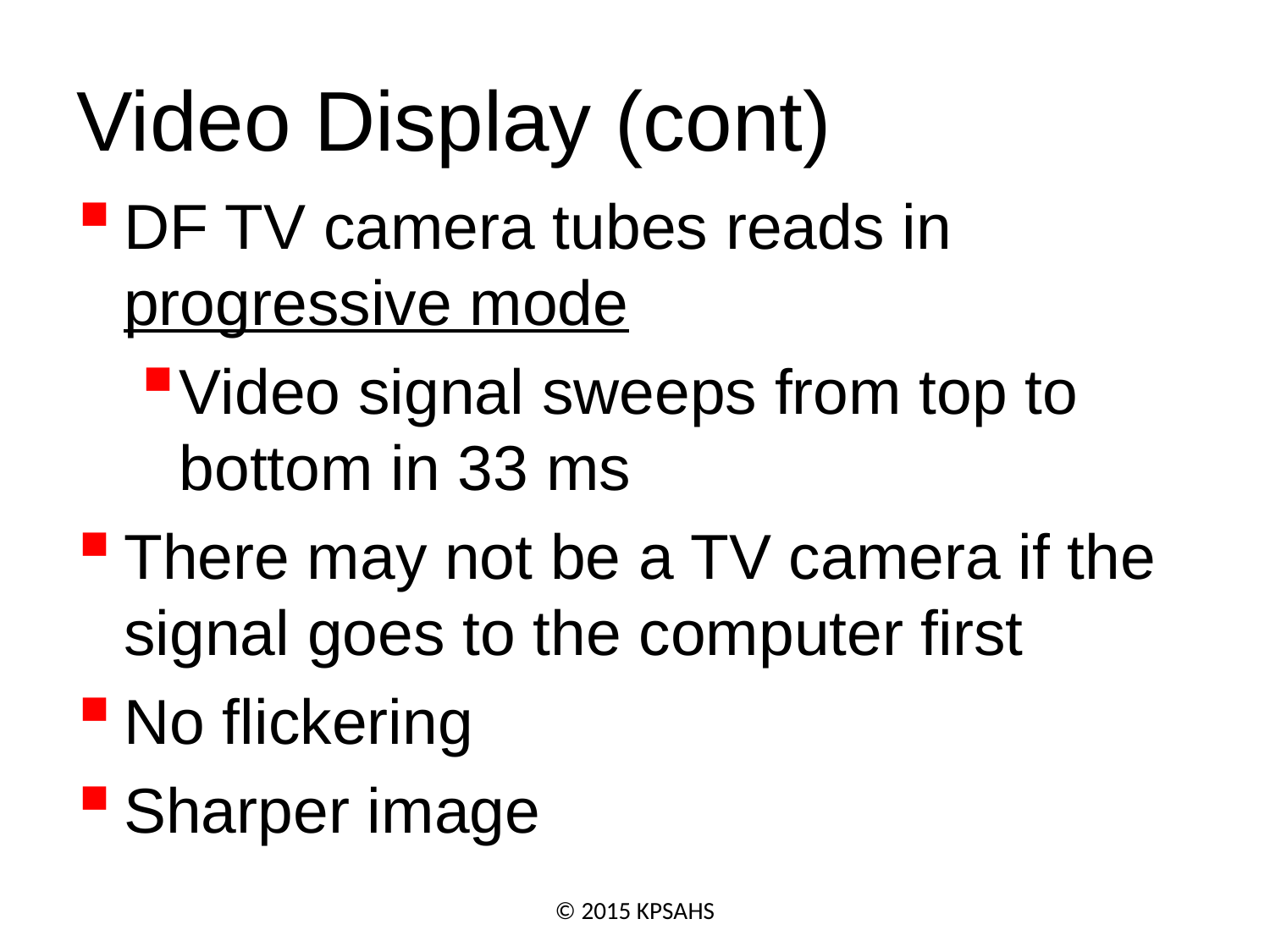

# Video Display (cont)
DF TV camera tubes reads in progressive mode
Video signal sweeps from top to bottom in 33 ms
There may not be a TV camera if the signal goes to the computer first
No flickering
Sharper image